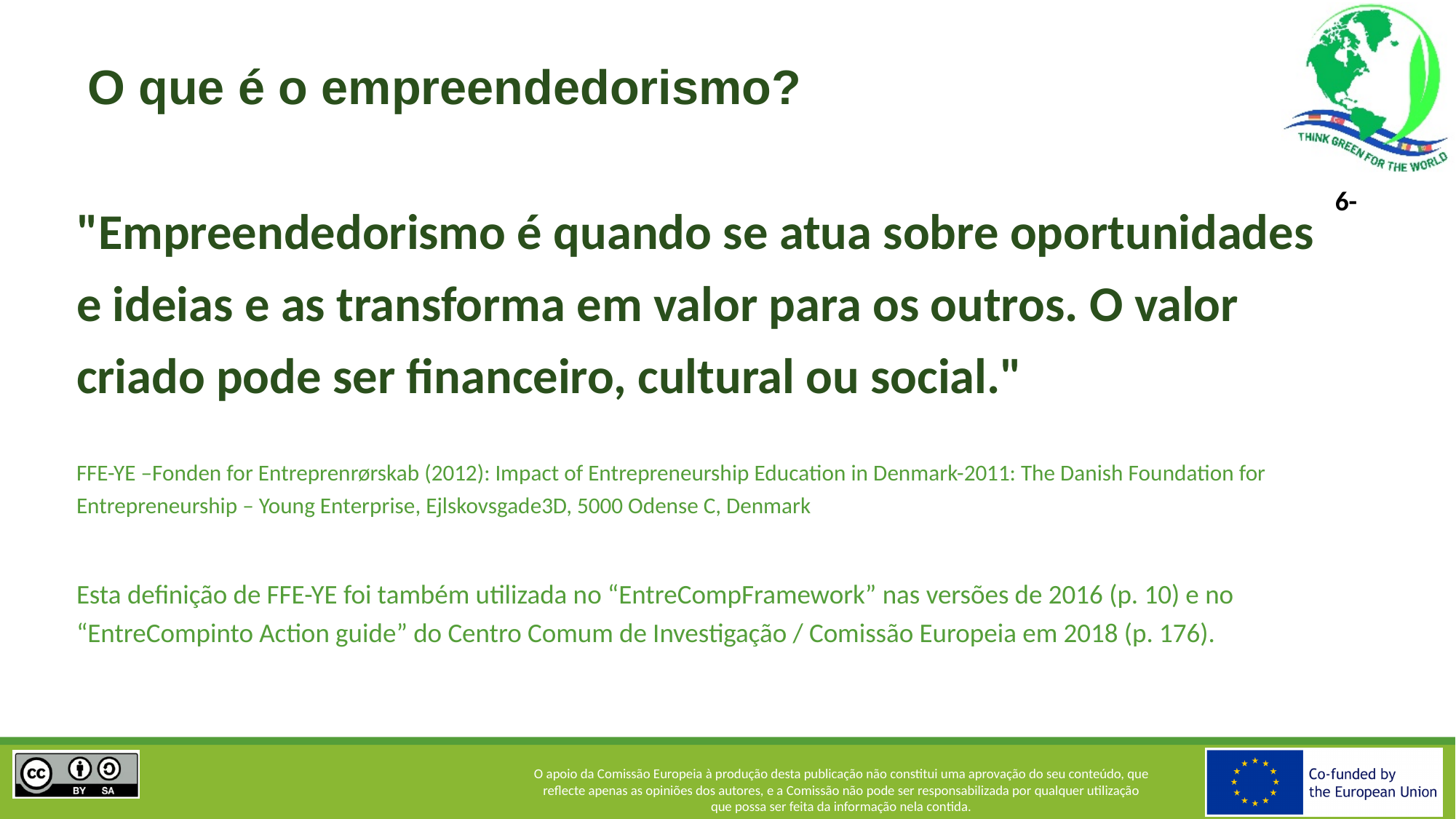

O que é o empreendedorismo?
"Empreendedorismo é quando se atua sobre oportunidades e ideias e as transforma em valor para os outros. O valor criado pode ser financeiro, cultural ou social."
FFE-YE –Fonden for Entreprenrørskab (2012): Impact of Entrepreneurship Education in Denmark-2011: The Danish Foundation for Entrepreneurship – Young Enterprise, Ejlskovsgade3D, 5000 Odense C, Denmark

Esta definição de FFE-YE foi também utilizada no “EntreCompFramework” nas versões de 2016 (p. 10) e no “EntreCompinto Action guide” do Centro Comum de Investigação / Comissão Europeia em 2018 (p. 176).